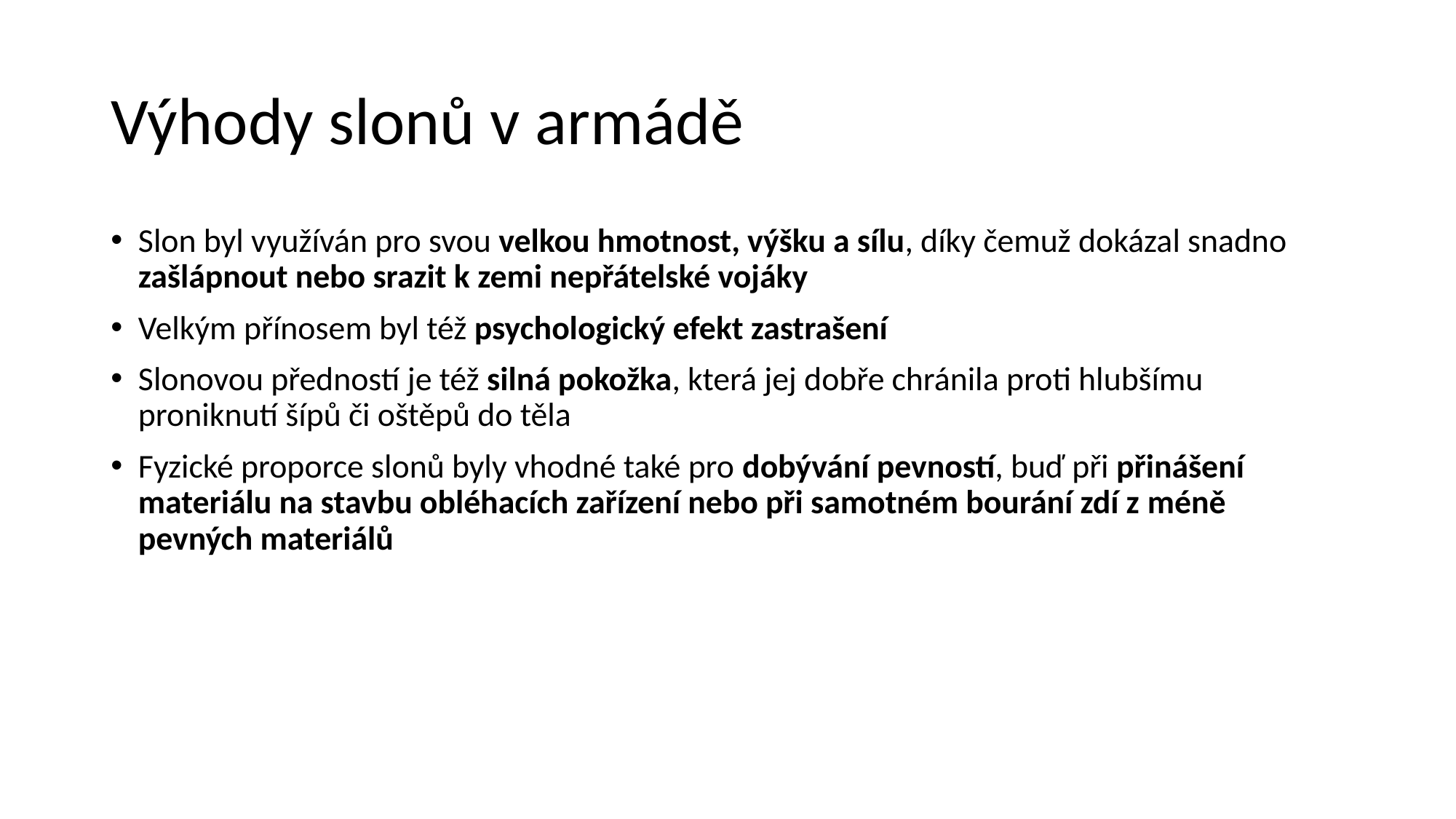

# Výhody slonů v armádě
Slon byl využíván pro svou velkou hmotnost, výšku a sílu, díky čemuž dokázal snadno zašlápnout nebo srazit k zemi nepřátelské vojáky
Velkým přínosem byl též psychologický efekt zastrašení
Slonovou předností je též silná pokožka, která jej dobře chránila proti hlubšímu proniknutí šípů či oštěpů do těla
Fyzické proporce slonů byly vhodné také pro dobývání pevností, buď při přinášení materiálu na stavbu obléhacích zařízení nebo při samotném bourání zdí z méně pevných materiálů